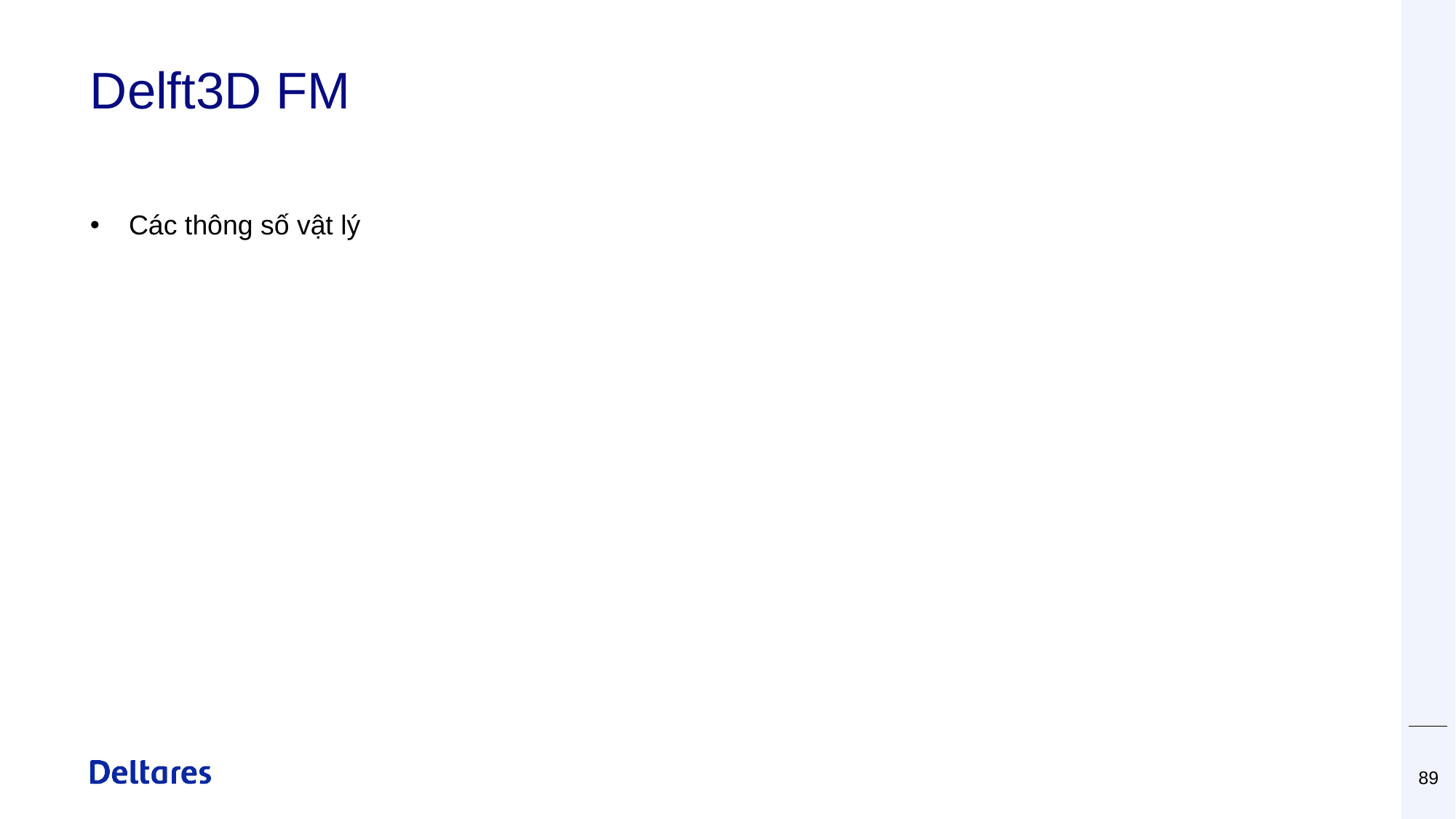

# Delft3D FM
Các thông số vật lý
12/06/2023
89